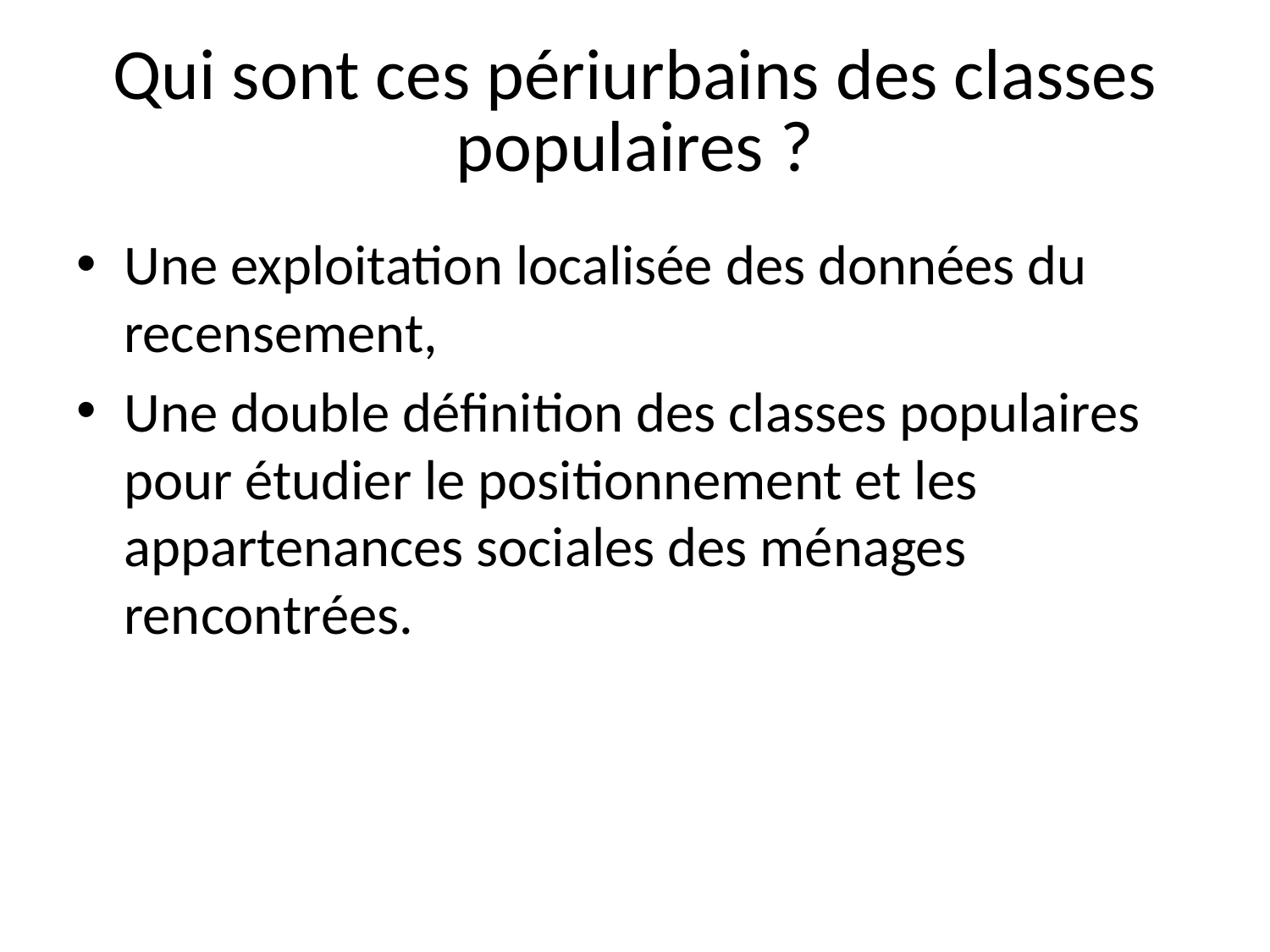

# Qui sont ces périurbains des classes populaires ?
Une exploitation localisée des données du recensement,
Une double définition des classes populaires pour étudier le positionnement et les appartenances sociales des ménages rencontrées.